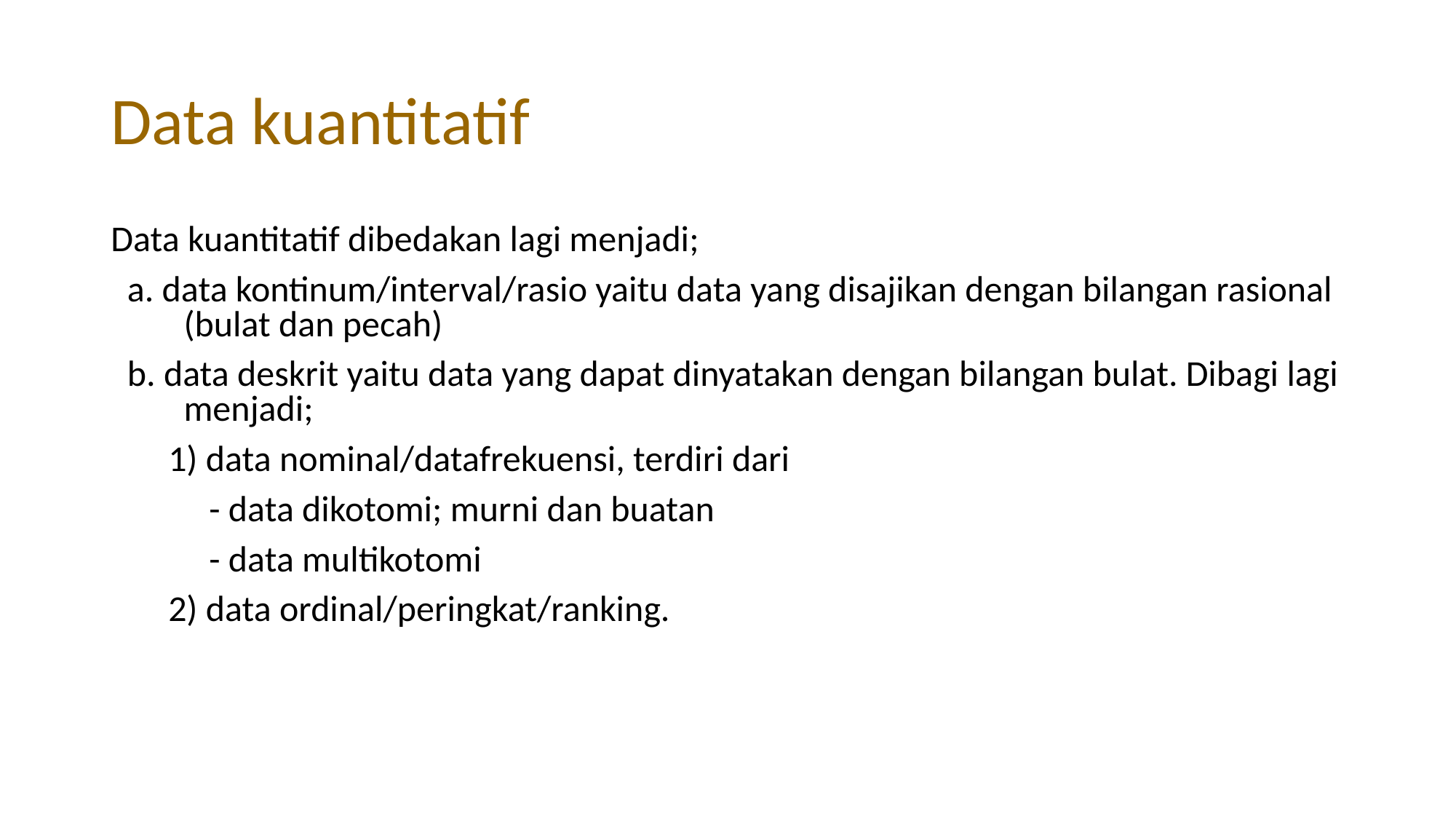

# Data kuantitatif
Data kuantitatif dibedakan lagi menjadi;
  a. data kontinum/interval/rasio yaitu data yang disajikan dengan bilangan rasional (bulat dan pecah)
  b. data deskrit yaitu data yang dapat dinyatakan dengan bilangan bulat. Dibagi lagi menjadi;
       1) data nominal/datafrekuensi, terdiri dari
            - data dikotomi; murni dan buatan
            - data multikotomi
       2) data ordinal/peringkat/ranking.